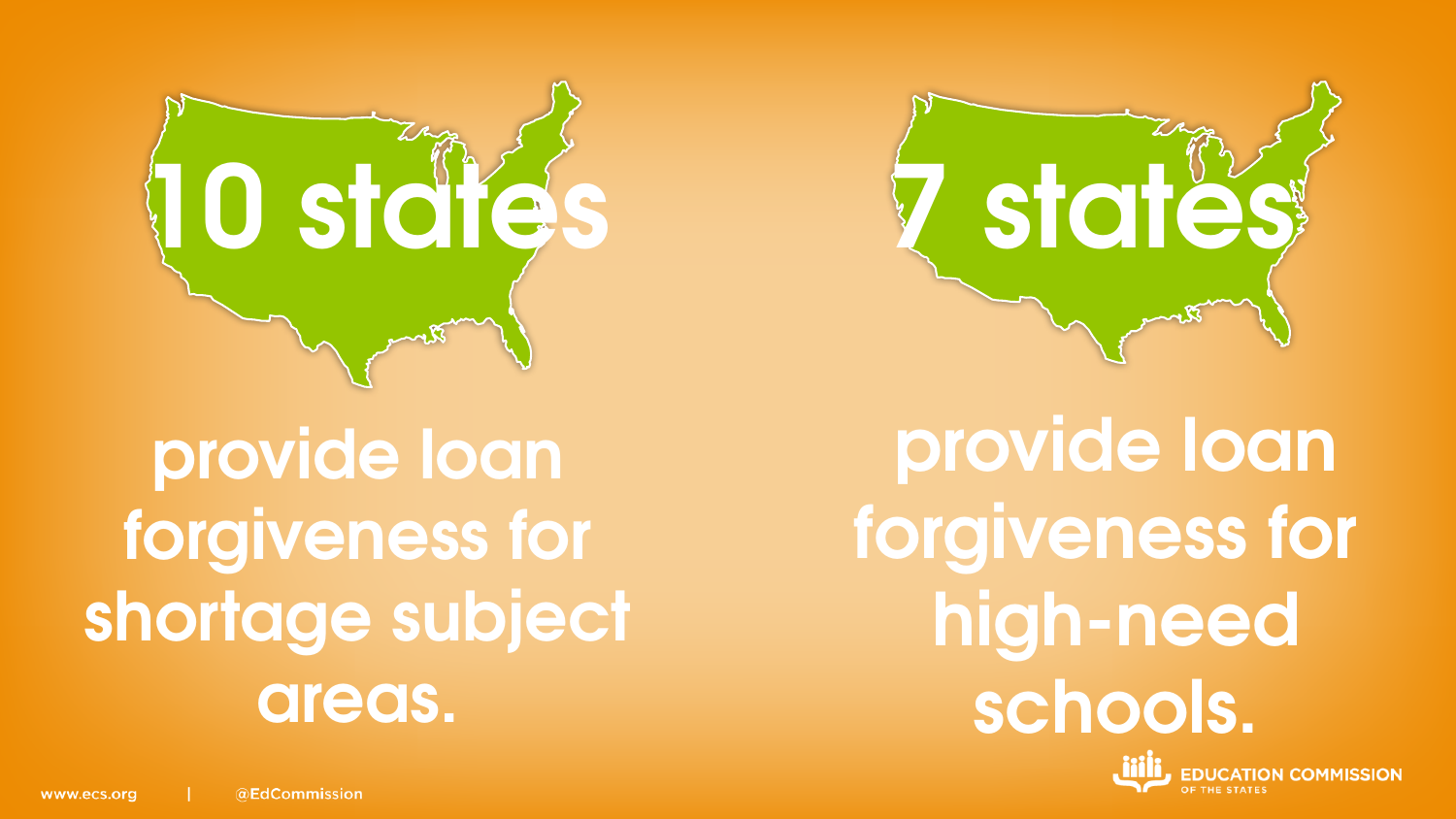

7 states
10 states
provide loan forgiveness for shortage subject areas.
# provide loan forgiveness for high-need schools.